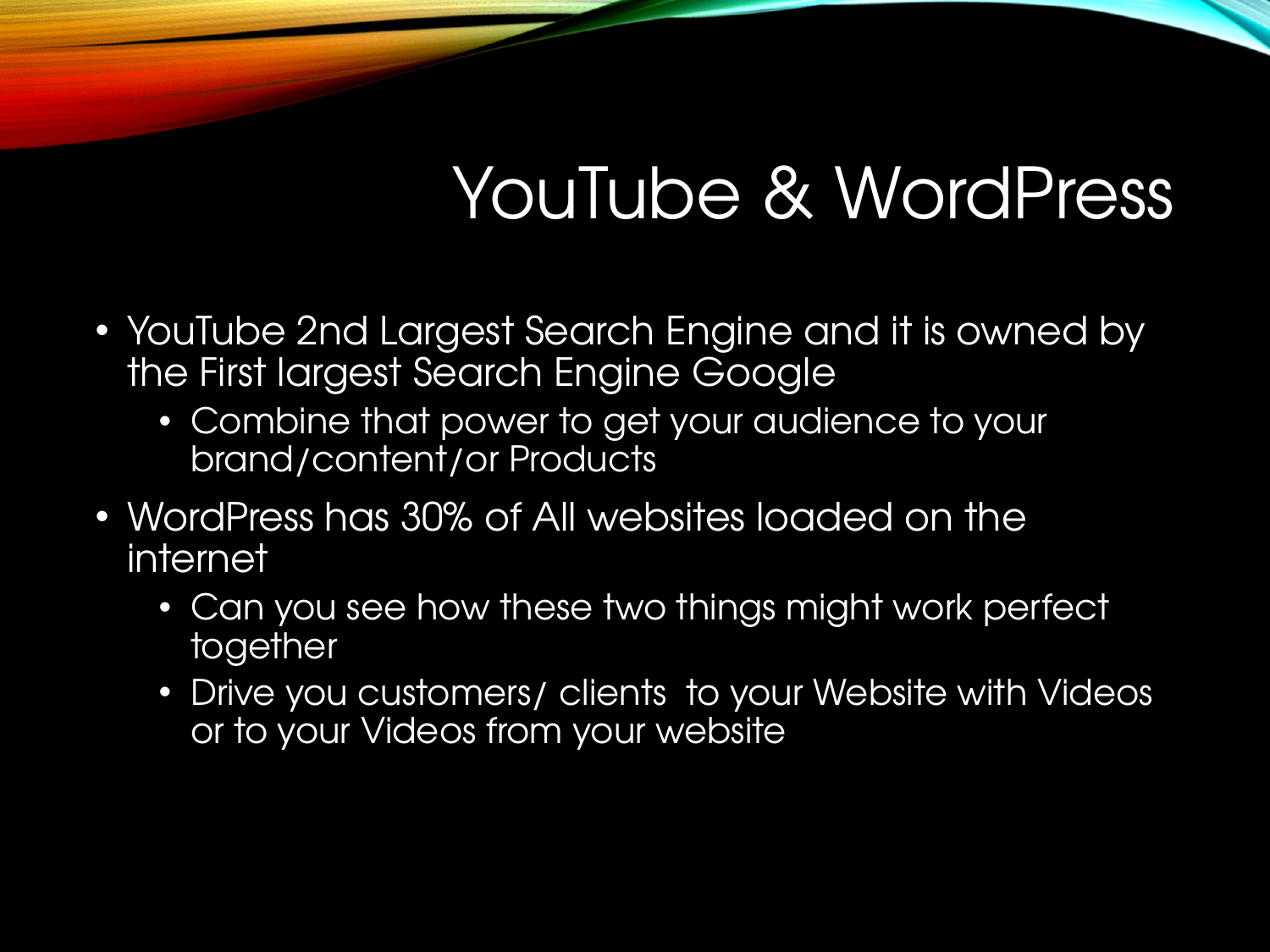

# YouTube & WordPress
YouTube 2nd Largest Search Engine and it is owned by the First largest Search Engine Google
Combine that power to get your audience to your brand/content/or Products
WordPress has 30% of All websites loaded on the internet
Can you see how these two things might work perfect together
Drive you customers/ clients  to your Website with Videos or to your Videos from your website